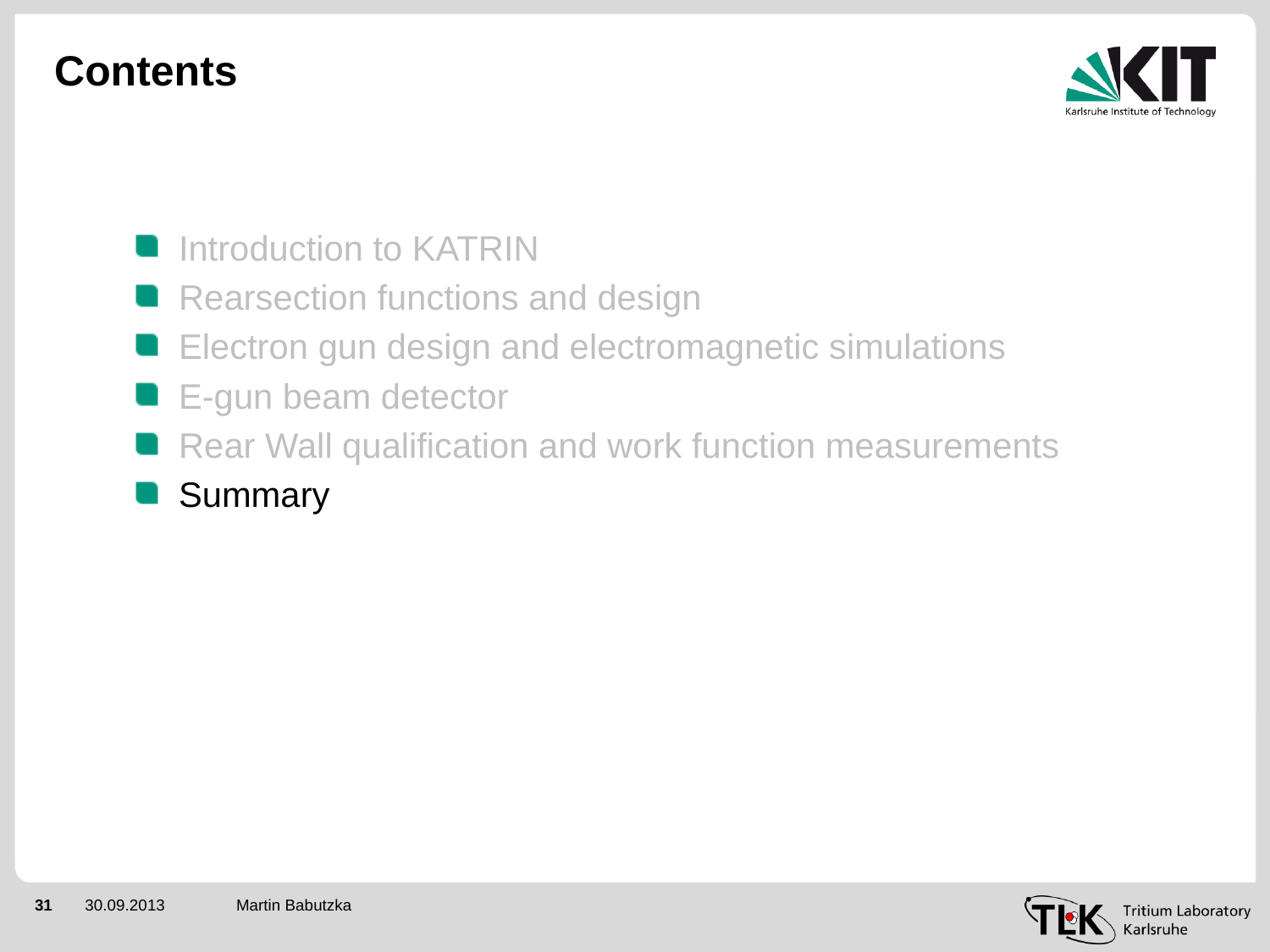

# Contents

Introduction to KATRIN
Rearsection functions and design
Electron gun design and electromagnetic simulations
E-gun beam detector
Rear Wall qualification and work function measurements
Summary
Martin Babutzka